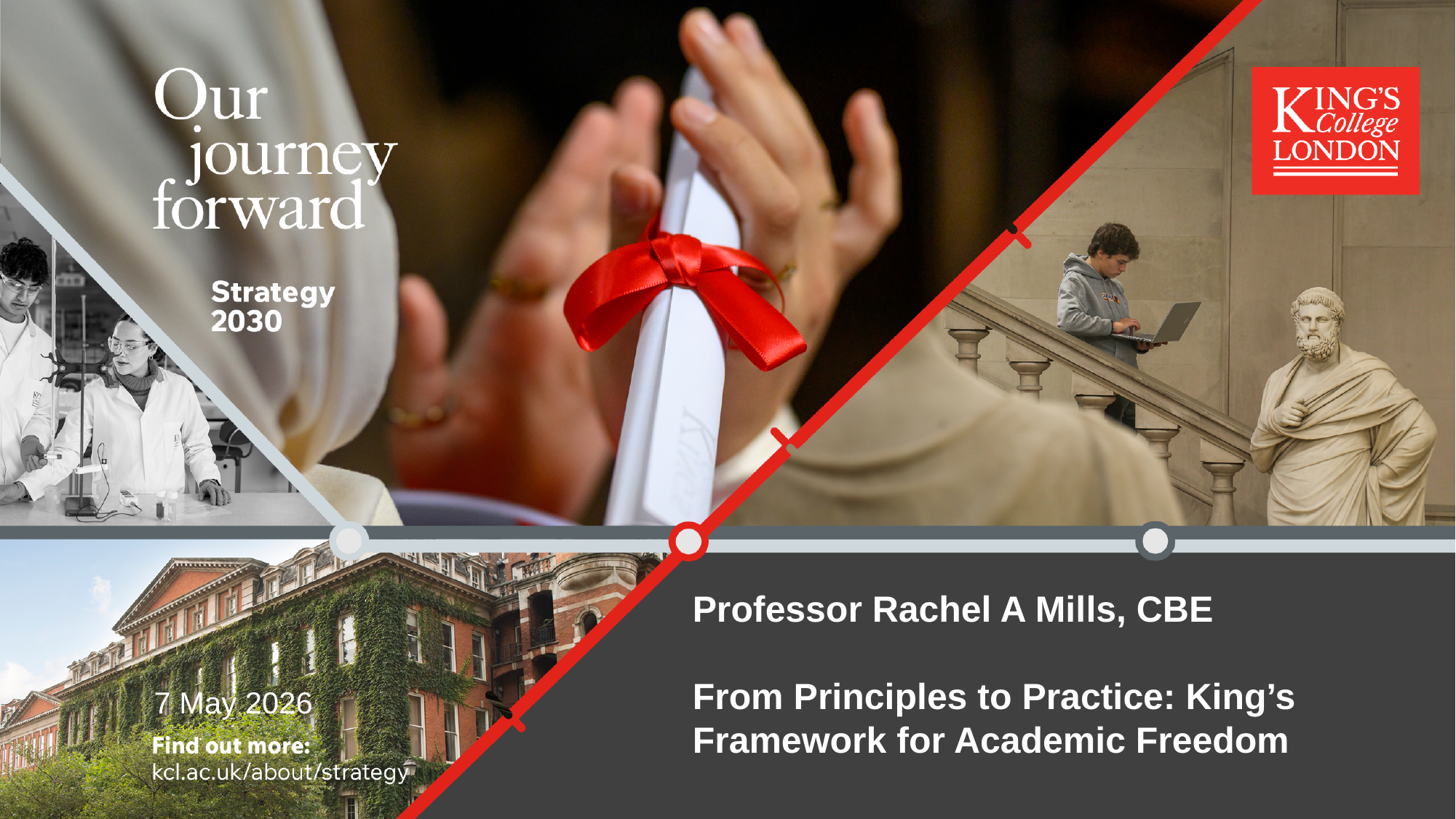

Professor Rachel A Mills, CBE

From Principles to Practice: King’s Framework for Academic Freedom
7 May 2026